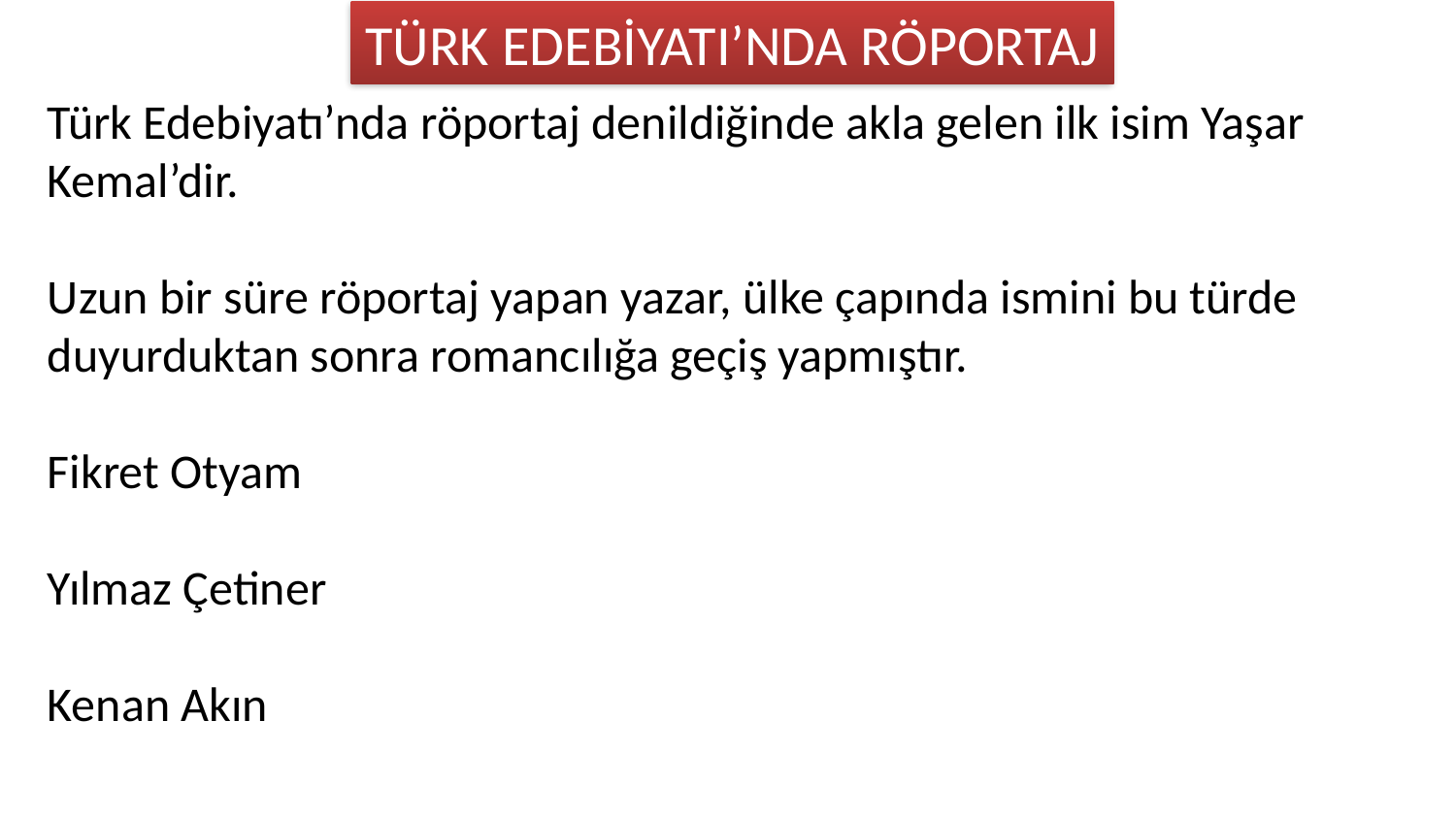

TÜRK EDEBİYATI’NDA RÖPORTAJ
Türk Edebiyatı’nda röportaj denildiğinde akla gelen ilk isim Yaşar Kemal’dir.

Uzun bir süre röportaj yapan yazar, ülke çapında ismini bu türde duyurduktan sonra romancılığa geçiş yapmıştır.

Fikret Otyam

Yılmaz Çetiner

Kenan Akın